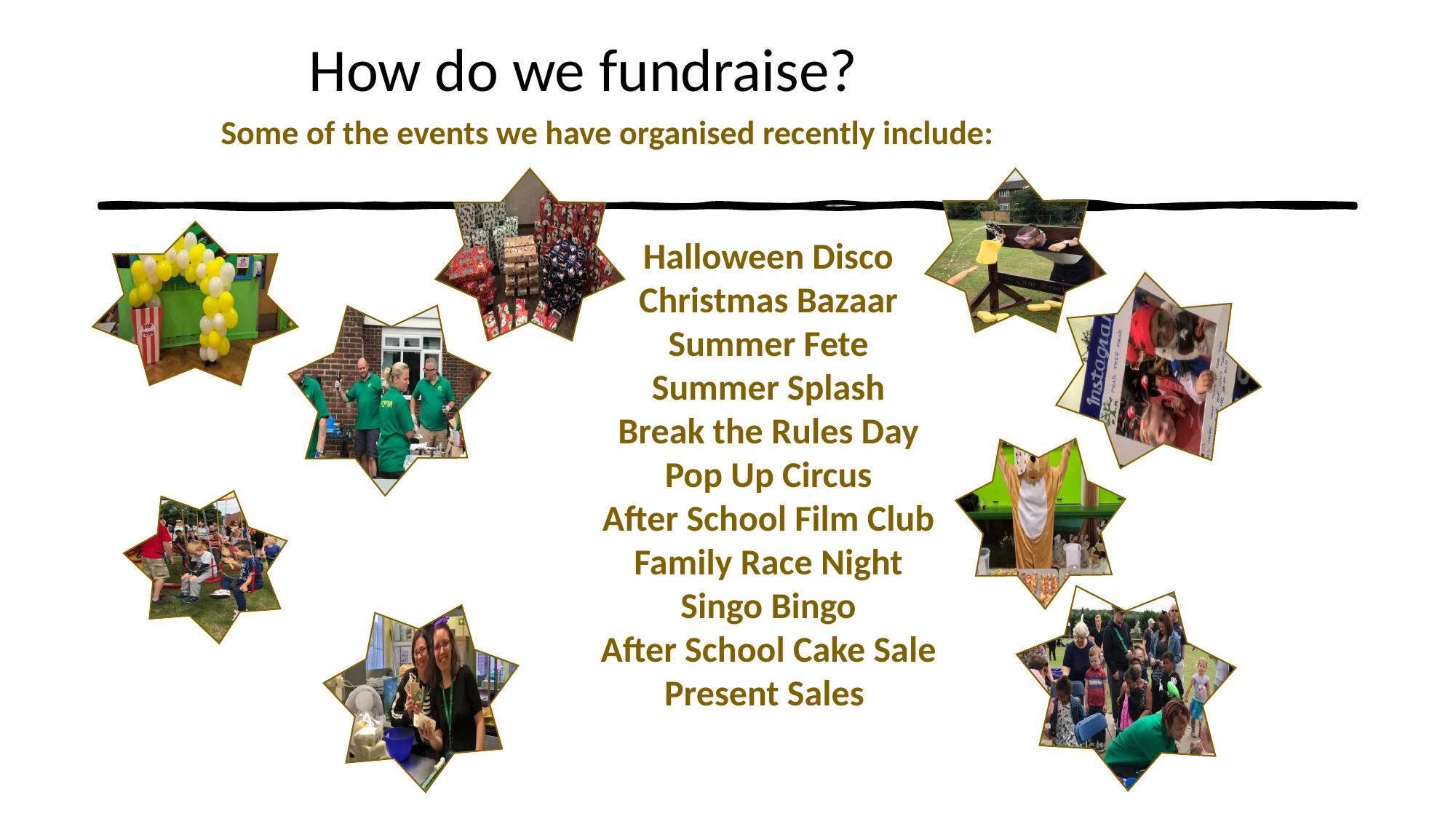

# How do we fundraise?
Some of the events we have organised recently include:

Halloween Disco
Christmas Bazaar
Summer Fete
Summer Splash
Break the Rules Day
Pop Up Circus
After School Film Club
Family Race Night
Singo Bingo
After School Cake Sale
Present Sales